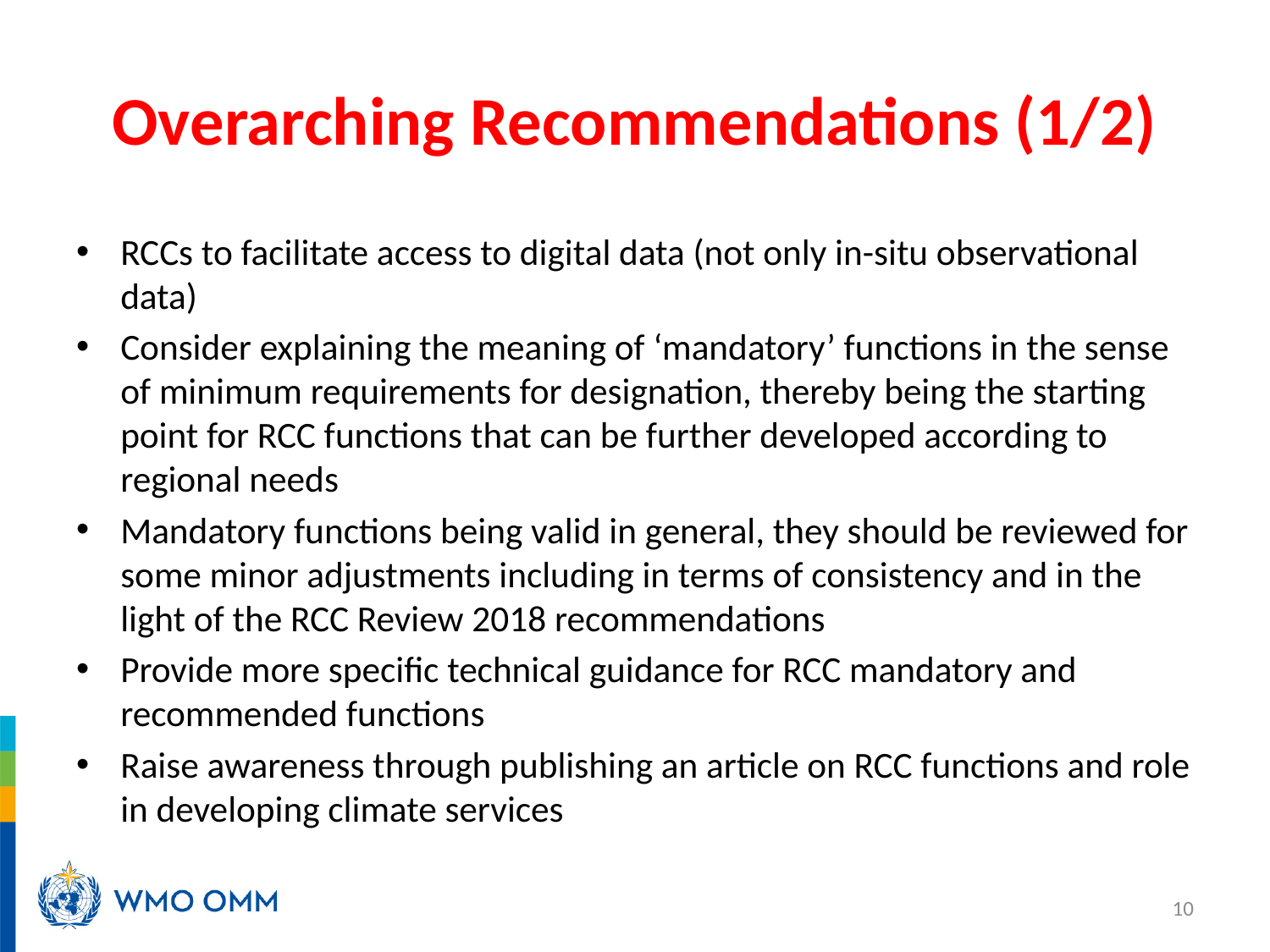

# Overarching Recommendations (1/2)
RCCs to facilitate access to digital data (not only in-situ observational data)
Consider explaining the meaning of ‘mandatory’ functions in the sense of minimum requirements for designation, thereby being the starting point for RCC functions that can be further developed according to regional needs
Mandatory functions being valid in general, they should be reviewed for some minor adjustments including in terms of consistency and in the light of the RCC Review 2018 recommendations
Provide more specific technical guidance for RCC mandatory and recommended functions
Raise awareness through publishing an article on RCC functions and role in developing climate services
10